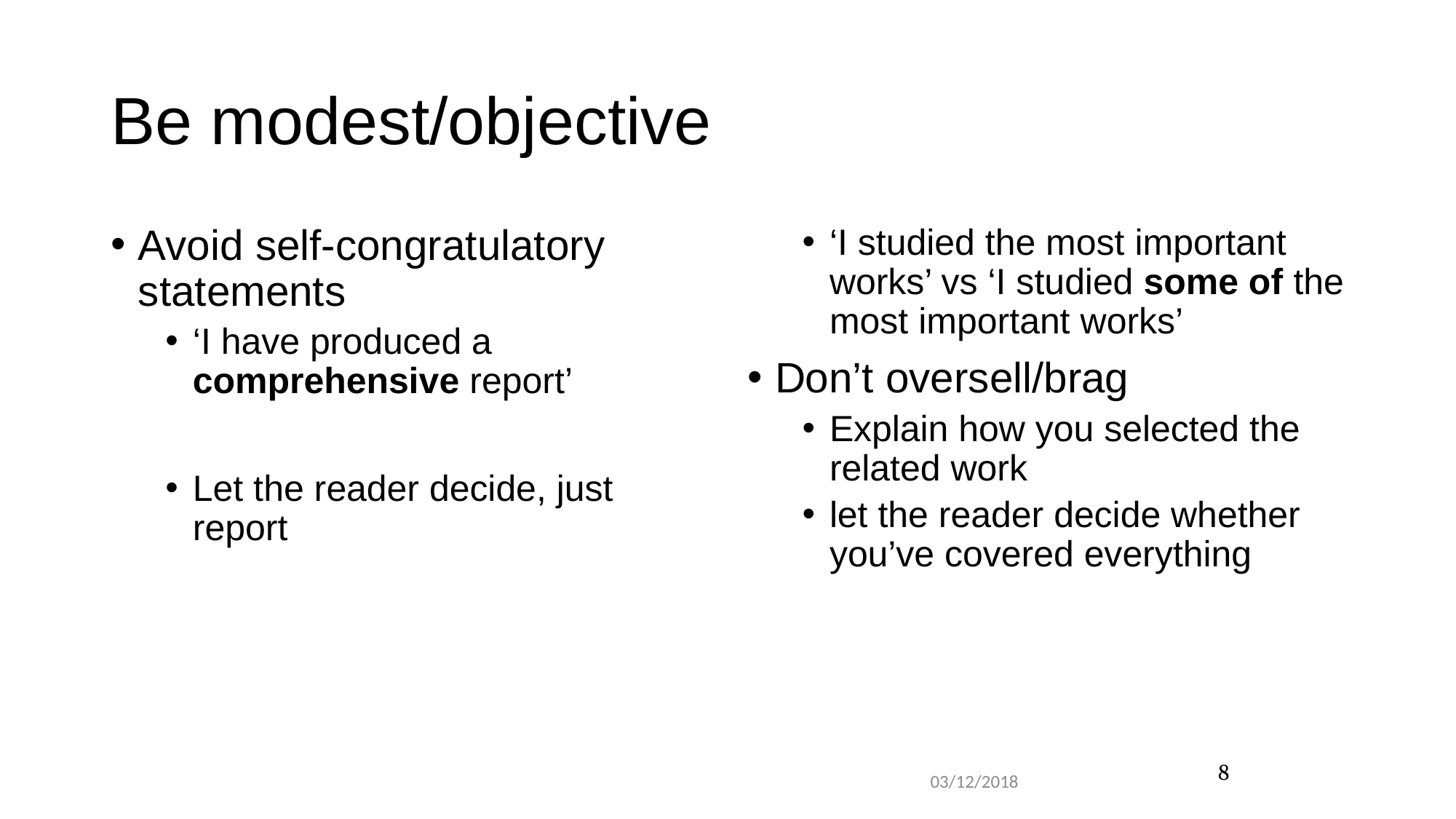

# Be modest/objective
Avoid self-congratulatory statements
‘I have produced a comprehensive report’

Let the reader decide, just report

‘I studied the most important works’ vs ‘I studied some of the most important works’
Don’t oversell/brag
Explain how you selected the related work
let the reader decide whether you’ve covered everything

8

03/12/2018